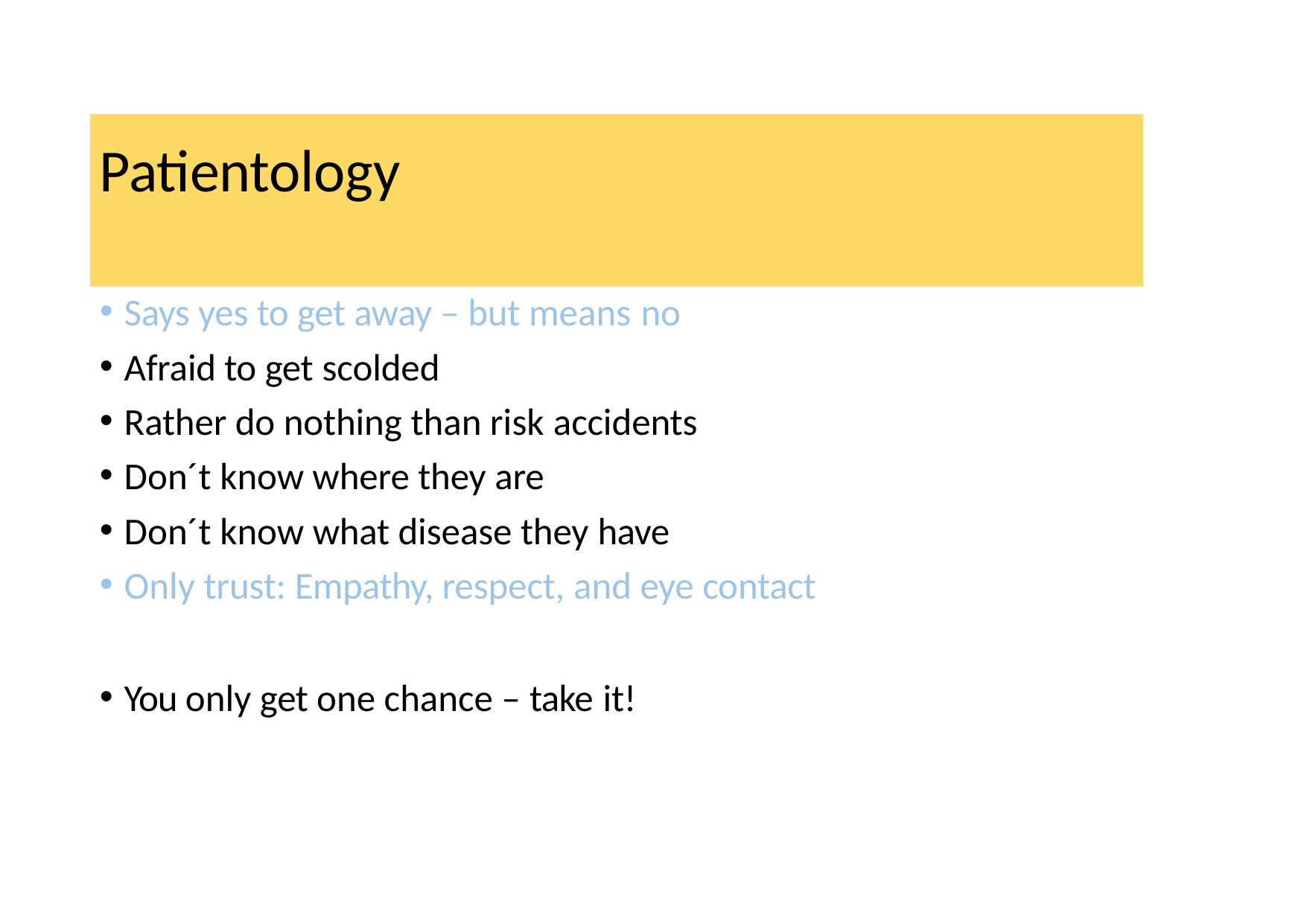

# Patientology
Says yes to get away – but means no
Afraid to get scolded
Rather do nothing than risk accidents
Don´t know where they are
Don´t know what disease they have
Only trust: Empathy, respect, and eye contact

You only get one chance – take it!